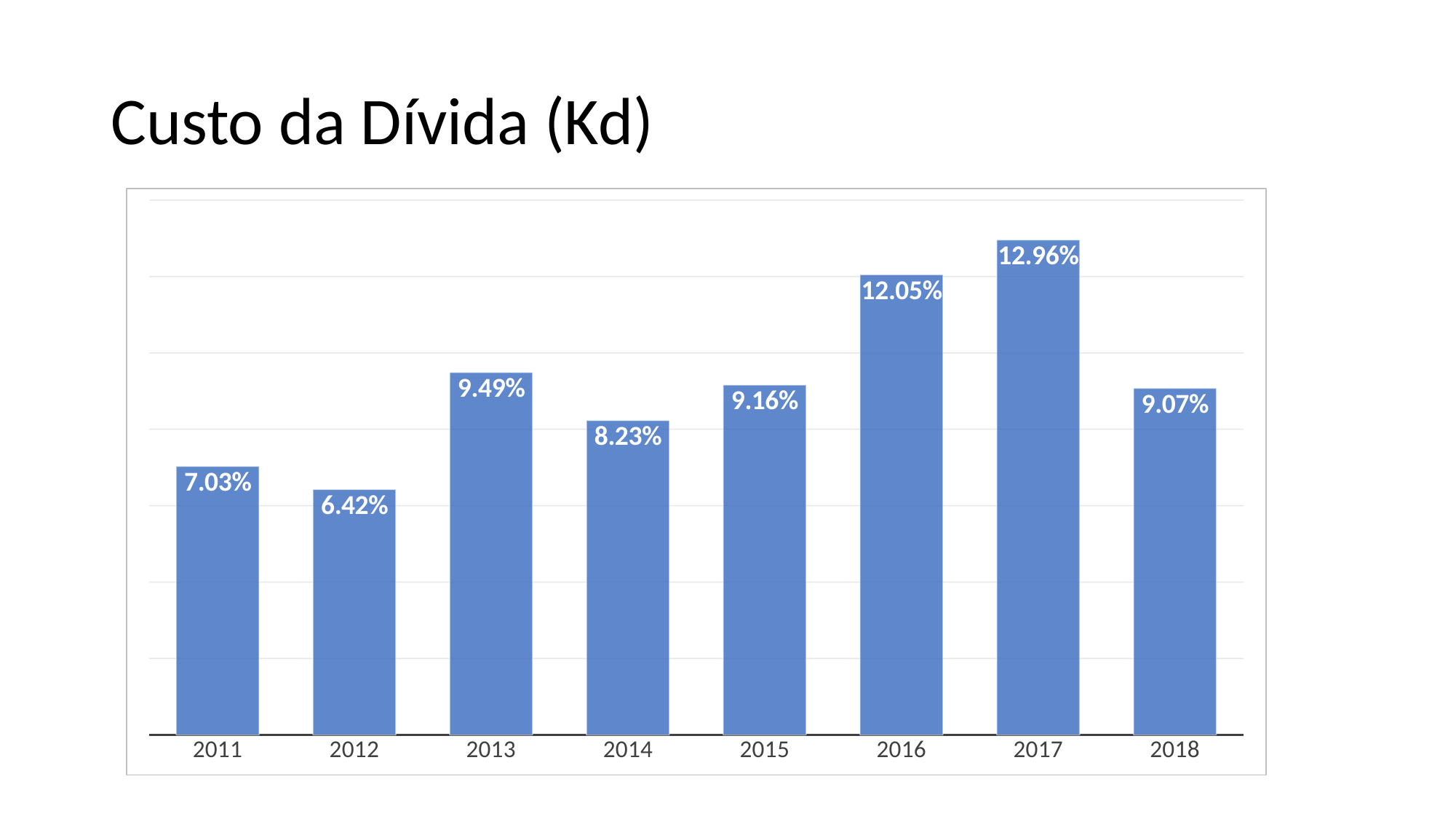

# Custo da Dívida (Kd)

### Chart

| Category | Custo da dívida |
|---|---|
| 2011 | 0.07031894470308087 |
| 2012 | 0.06422967768829388 |
| 2013 | 0.09488648151540777 |
| 2014 | 0.08231834161396341 |
| 2015 | 0.09160052660011073 |
| 2016 | 0.12047946150320467 |
| 2017 | 0.12960658609099257 |
| 2018 | 0.09073729823561416 |